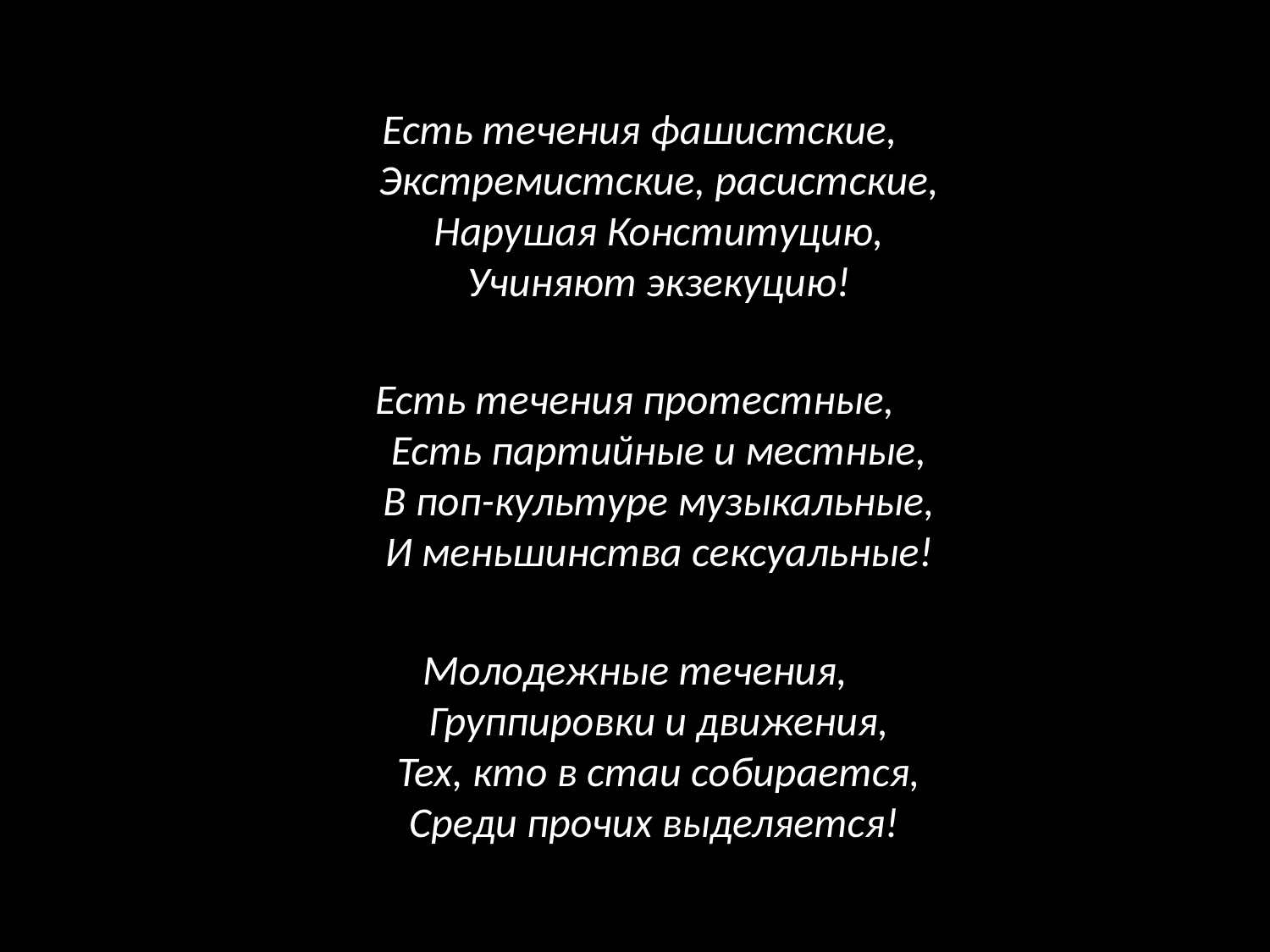

Есть течения фашистские,
Экстремистские, расистские,
Нарушая Конституцию,
Учиняют экзекуцию!

Есть течения протестные,
Есть партийные и местные,
В поп-культуре музыкальные,
И меньшинства сексуальные!

Молодежные течения,
Группировки и движения,
Тех, кто в стаи собирается,
Среди прочих выделяется!